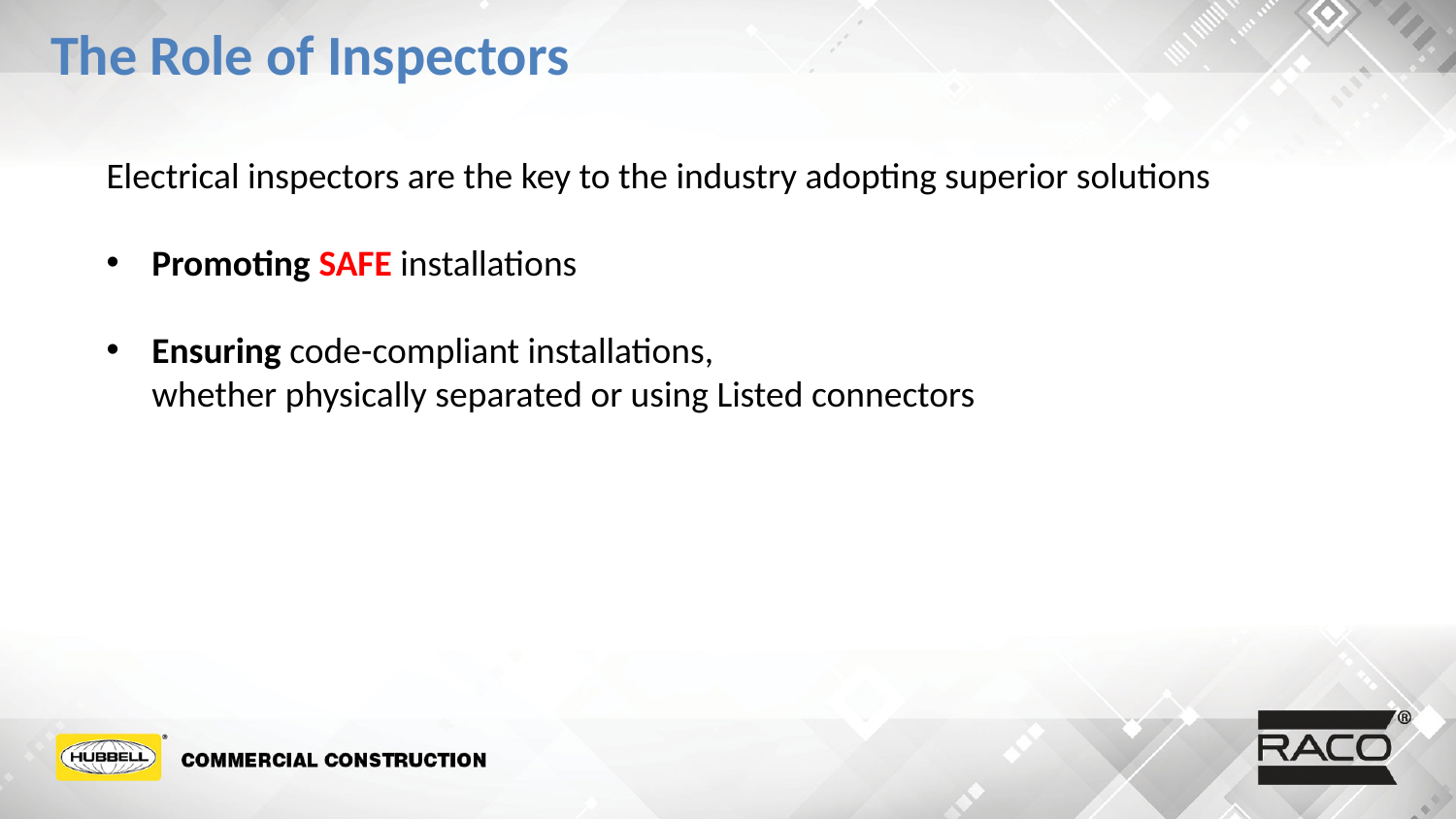

The Role of Inspectors
Electrical inspectors are the key to the industry adopting superior solutions

Promoting SAFE installations

Ensuring code-compliant installations,
whether physically separated or using Listed connectors